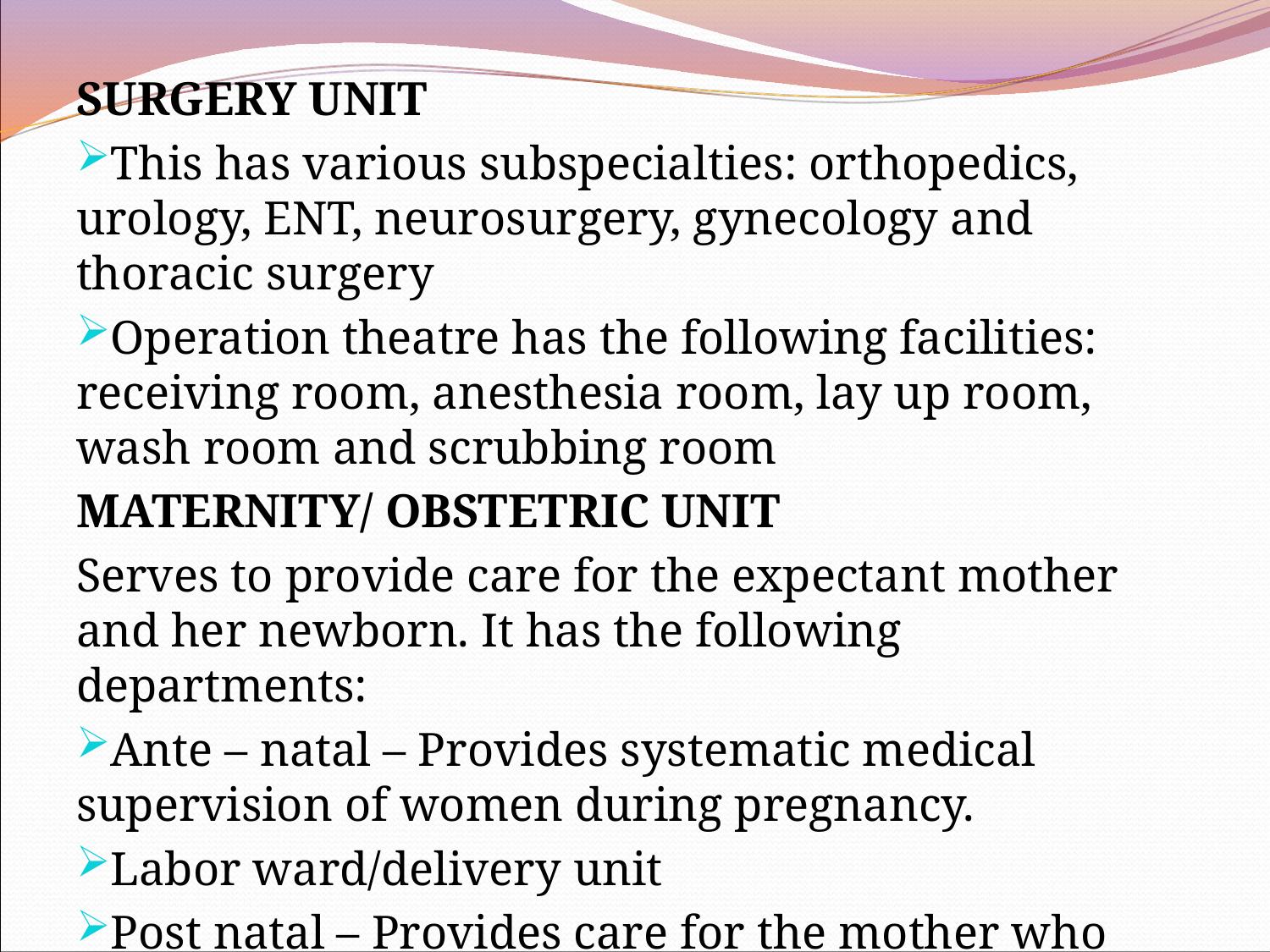

SURGERY UNIT
This has various subspecialties: orthopedics, urology, ENT, neurosurgery, gynecology and thoracic surgery
Operation theatre has the following facilities: receiving room, anesthesia room, lay up room, wash room and scrubbing room
MATERNITY/ OBSTETRIC UNIT
Serves to provide care for the expectant mother and her newborn. It has the following departments:
Ante – natal – Provides systematic medical supervision of women during pregnancy.
Labor ward/delivery unit
Post natal – Provides care for the mother who has just delivered